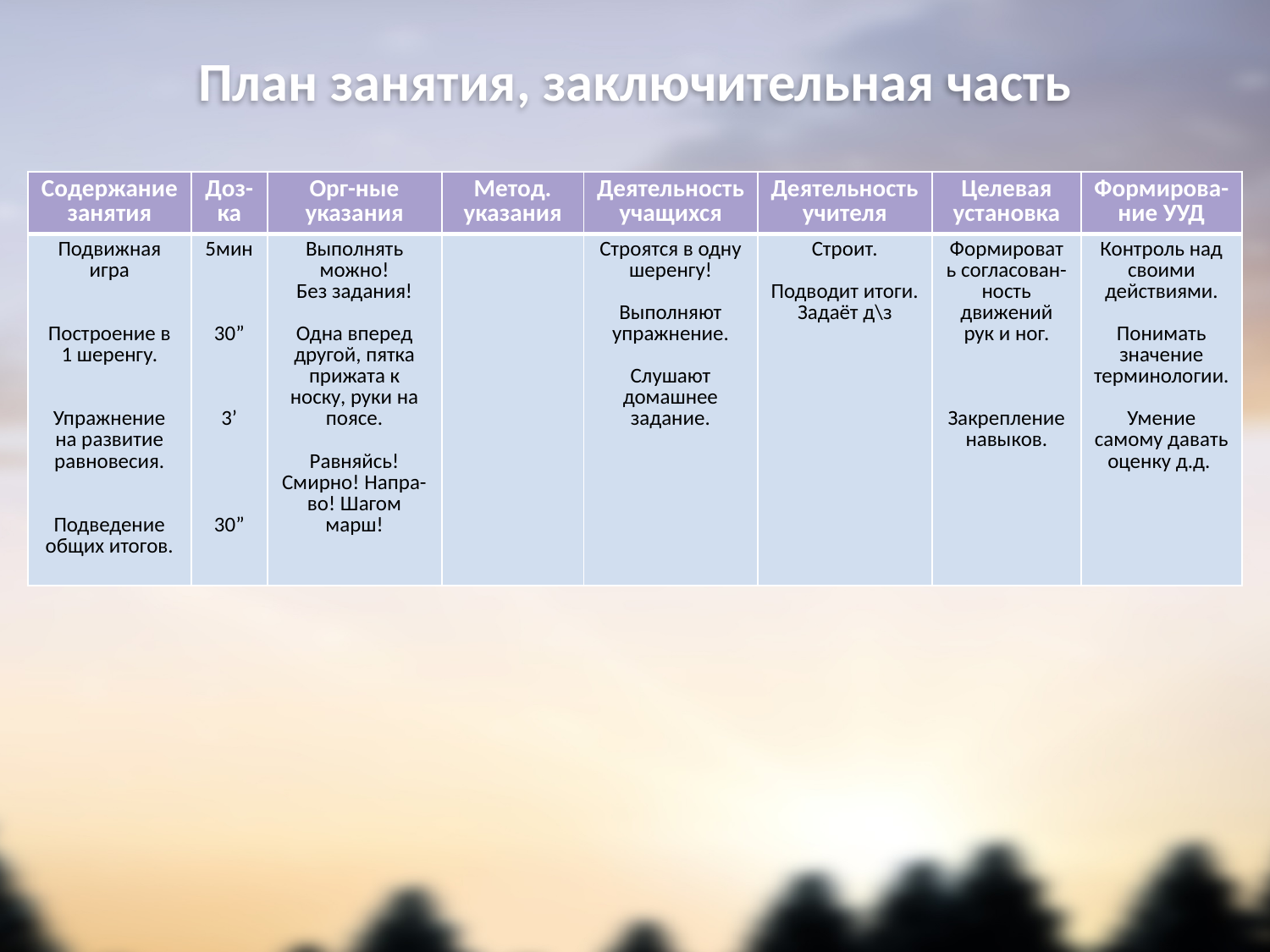

# План занятия, заключительная часть
| Содержание занятия | Доз-ка | Орг-ные указания | Метод. указания | Деятельность учащихся | Деятельность учителя | Целевая установка | Формирова-ние УУД |
| --- | --- | --- | --- | --- | --- | --- | --- |
| Подвижная игра Построение в 1 шеренгу. Упражнение на развитие равновесия. Подведение общих итогов. | 5мин 30” 3’ 30” | Выполнять можно! Без задания! Одна вперед другой, пятка прижата к носку, руки на поясе. Равняйсь! Смирно! Напра-во! Шагом марш! |  | Строятся в одну шеренгу! Выполняют упражнение. Слушают домашнее задание. | Строит. Подводит итоги. Задаёт д\з | Формировать согласован-ность движений рук и ног. Закрепление навыков. | Контроль над своими действиями. Понимать значение терминологии. Умение самому давать оценку д.д. |